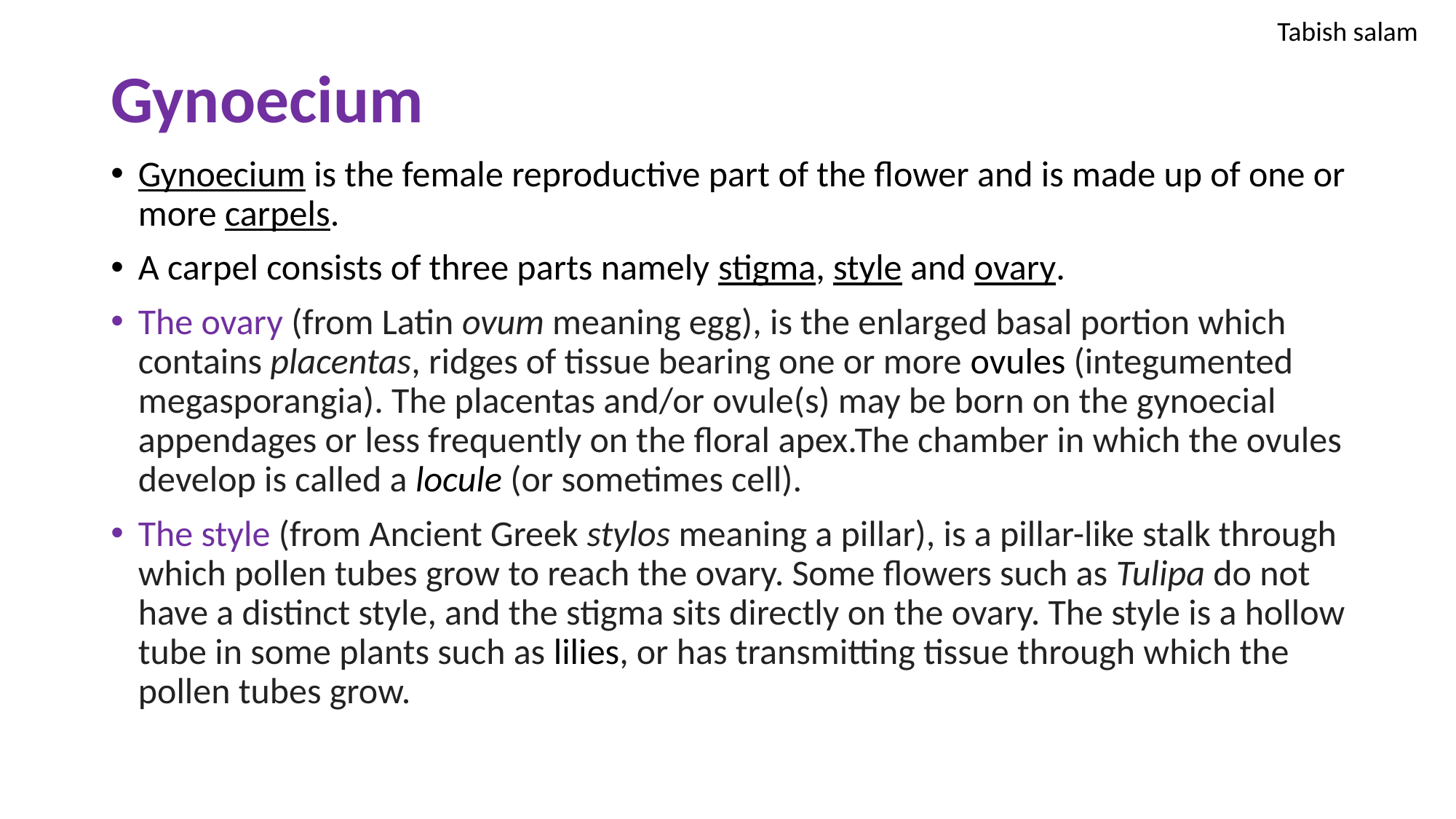

# Gynoecium
Tabish salam
Gynoecium is the female reproductive part of the flower and is made up of one or more carpels.
A carpel consists of three parts namely stigma, style and ovary.
The ovary (from Latin ovum meaning egg), is the enlarged basal portion which contains placentas, ridges of tissue bearing one or more ovules (integumented megasporangia). The placentas and/or ovule(s) may be born on the gynoecial appendages or less frequently on the floral apex.The chamber in which the ovules develop is called a locule (or sometimes cell).
The style (from Ancient Greek stylos meaning a pillar), is a pillar-like stalk through which pollen tubes grow to reach the ovary. Some flowers such as Tulipa do not have a distinct style, and the stigma sits directly on the ovary. The style is a hollow tube in some plants such as lilies, or has transmitting tissue through which the pollen tubes grow.